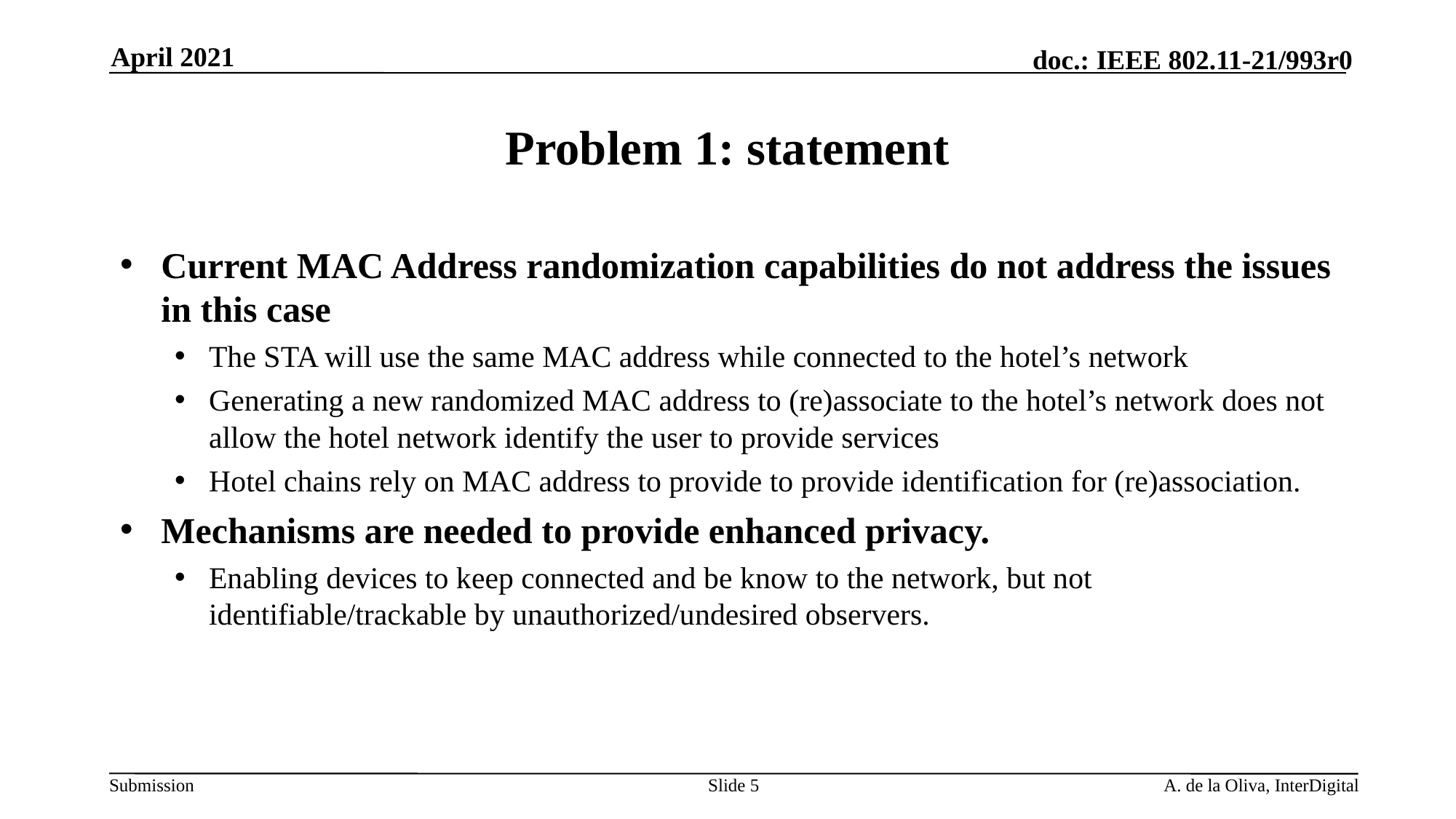

April 2021
# Problem 1: statement
Current MAC Address randomization capabilities do not address the issues in this case
The STA will use the same MAC address while connected to the hotel’s network
Generating a new randomized MAC address to (re)associate to the hotel’s network does not allow the hotel network identify the user to provide services
Hotel chains rely on MAC address to provide to provide identification for (re)association.
Mechanisms are needed to provide enhanced privacy.
Enabling devices to keep connected and be know to the network, but not identifiable/trackable by unauthorized/undesired observers.
Slide 5
A. de la Oliva, InterDigital